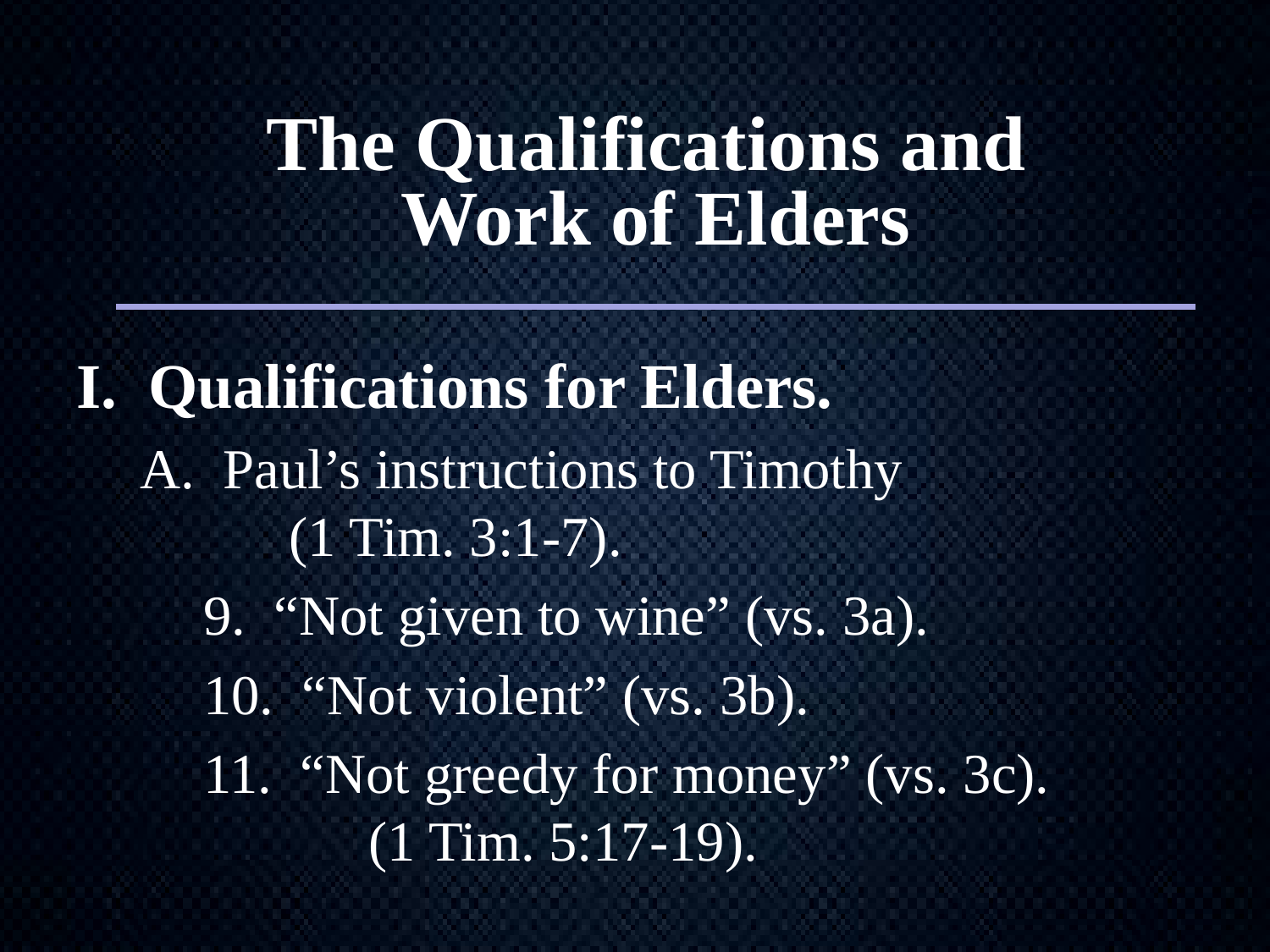

# The Qualifications and Work of Elders
I.  Qualifications for Elders.
A.  Paul’s instructions to Timothy                          (1 Tim. 3:1-7).
9.  “Not given to wine” (vs. 3a).
10.  “Not violent” (vs. 3b).
11.  “Not greedy for money” (vs. 3c).                (1 Tim. 5:17-19).